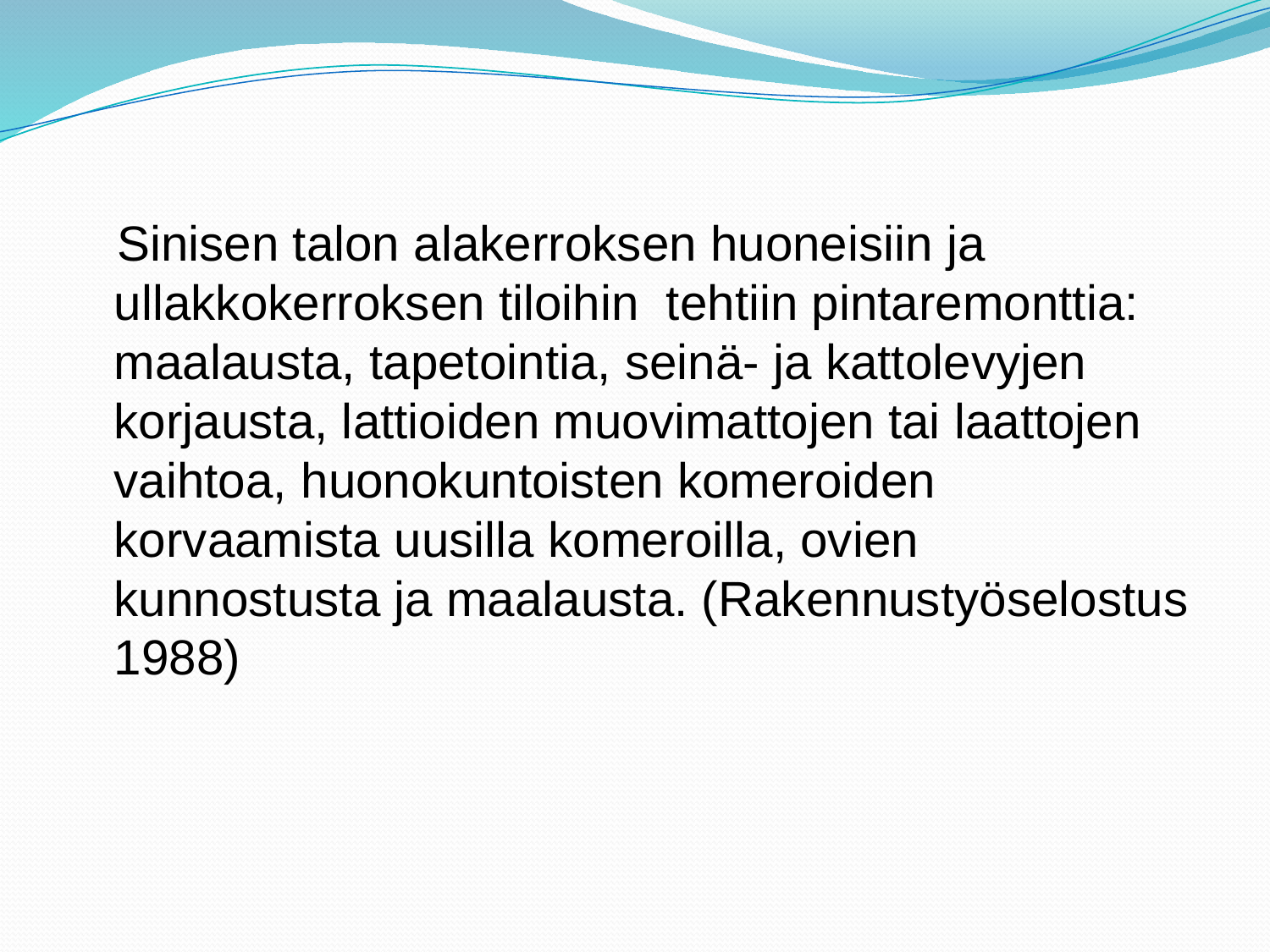

Sinisen talon alakerroksen huoneisiin ja ullakkokerroksen tiloihin  tehtiin pintaremonttia: maalausta, tapetointia, seinä- ja kattolevyjen korjausta, lattioiden muovimattojen tai laattojen vaihtoa, huonokuntoisten komeroiden korvaamista uusilla komeroilla, ovien kunnostusta ja maalausta. (Rakennustyöselostus 1988)